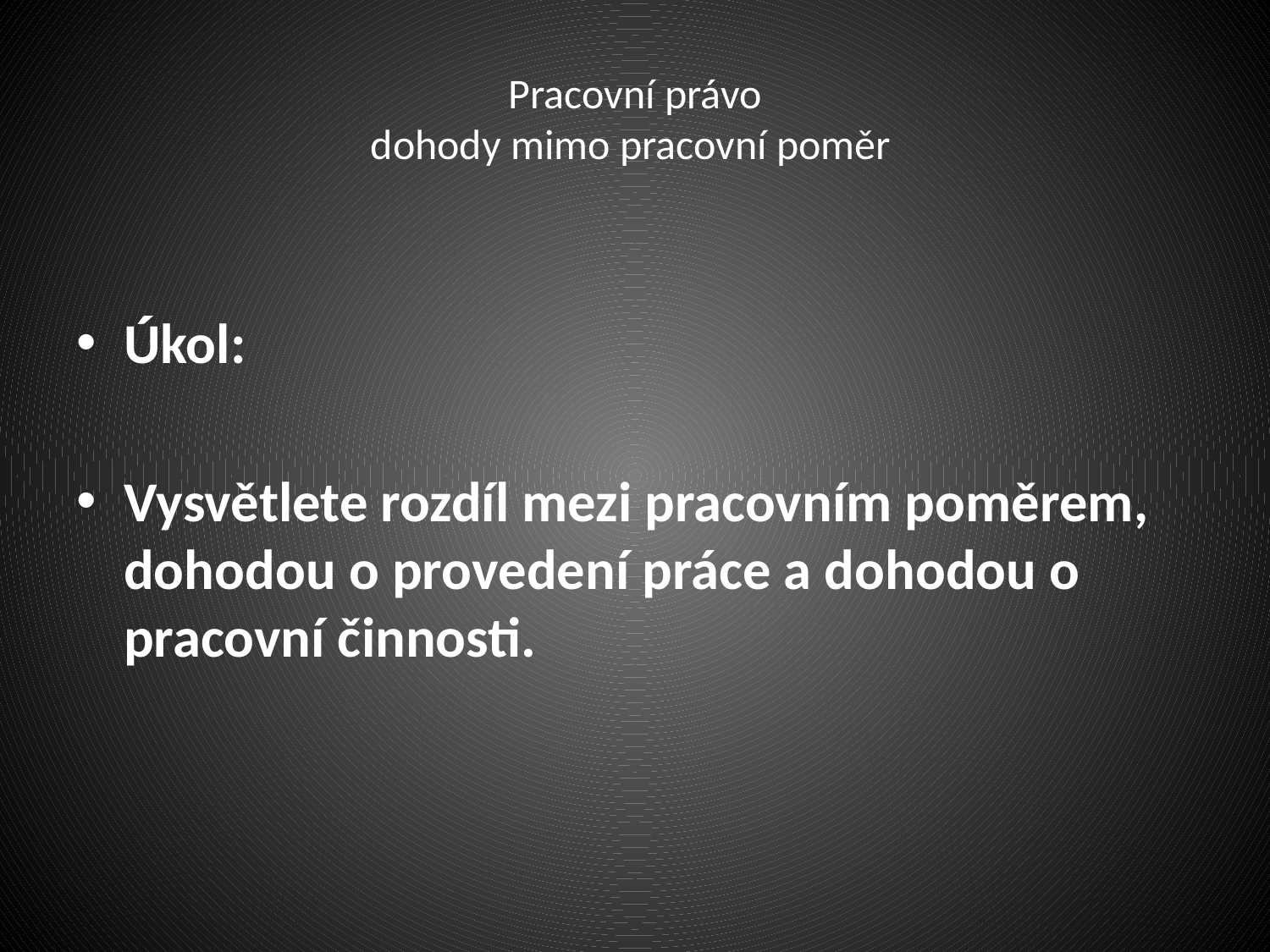

# Pracovní právo dohody mimo pracovní poměr

Úkol:

Vysvětlete rozdíl mezi pracovním poměrem, dohodou o provedení práce a dohodou o pracovní činnosti.